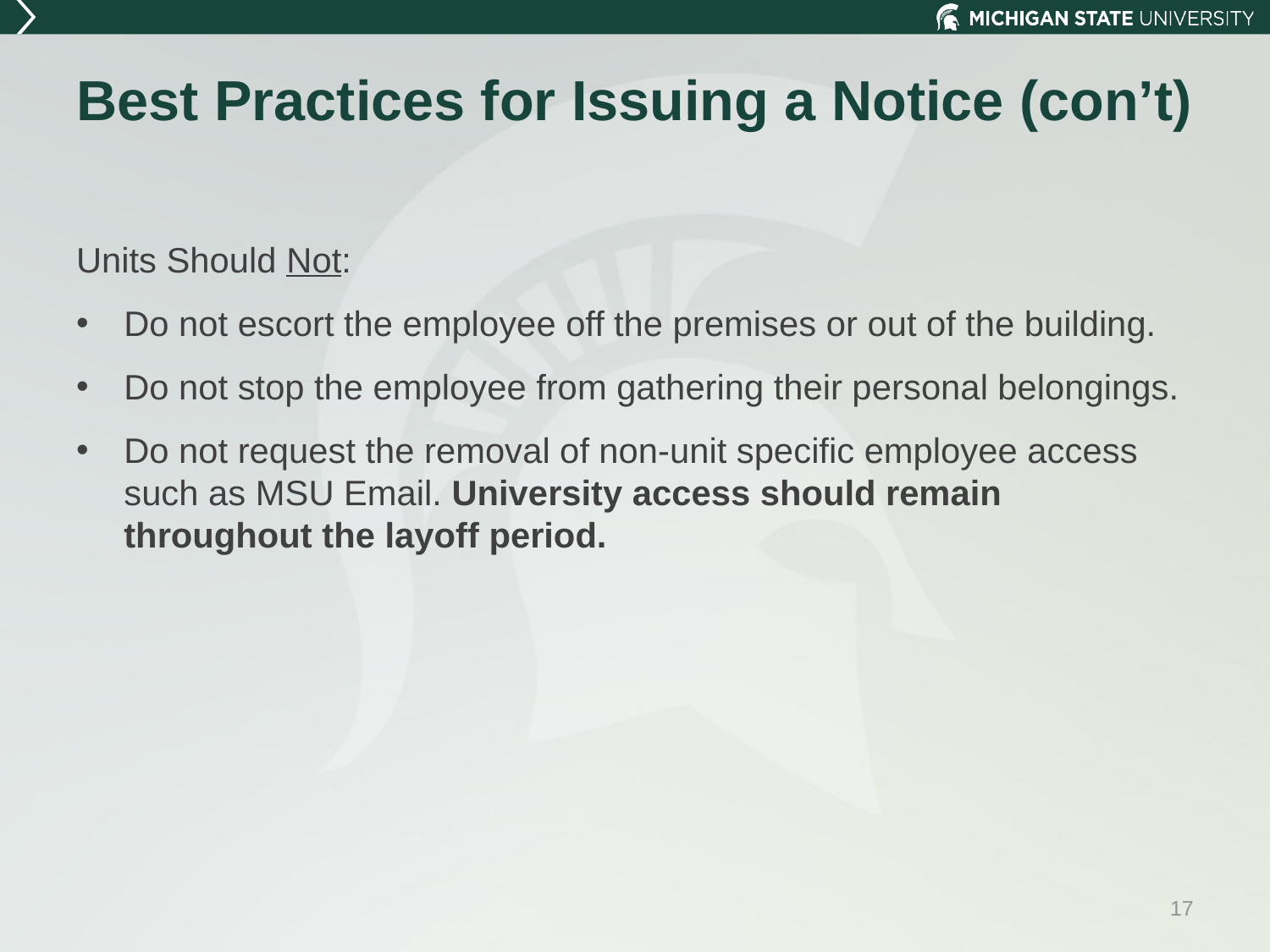

# Best Practices for Issuing a Notice (con’t)
Units Should Not:
Do not escort the employee off the premises or out of the building.
Do not stop the employee from gathering their personal belongings.
Do not request the removal of non-unit specific employee access such as MSU Email. University access should remain throughout the layoff period.

17